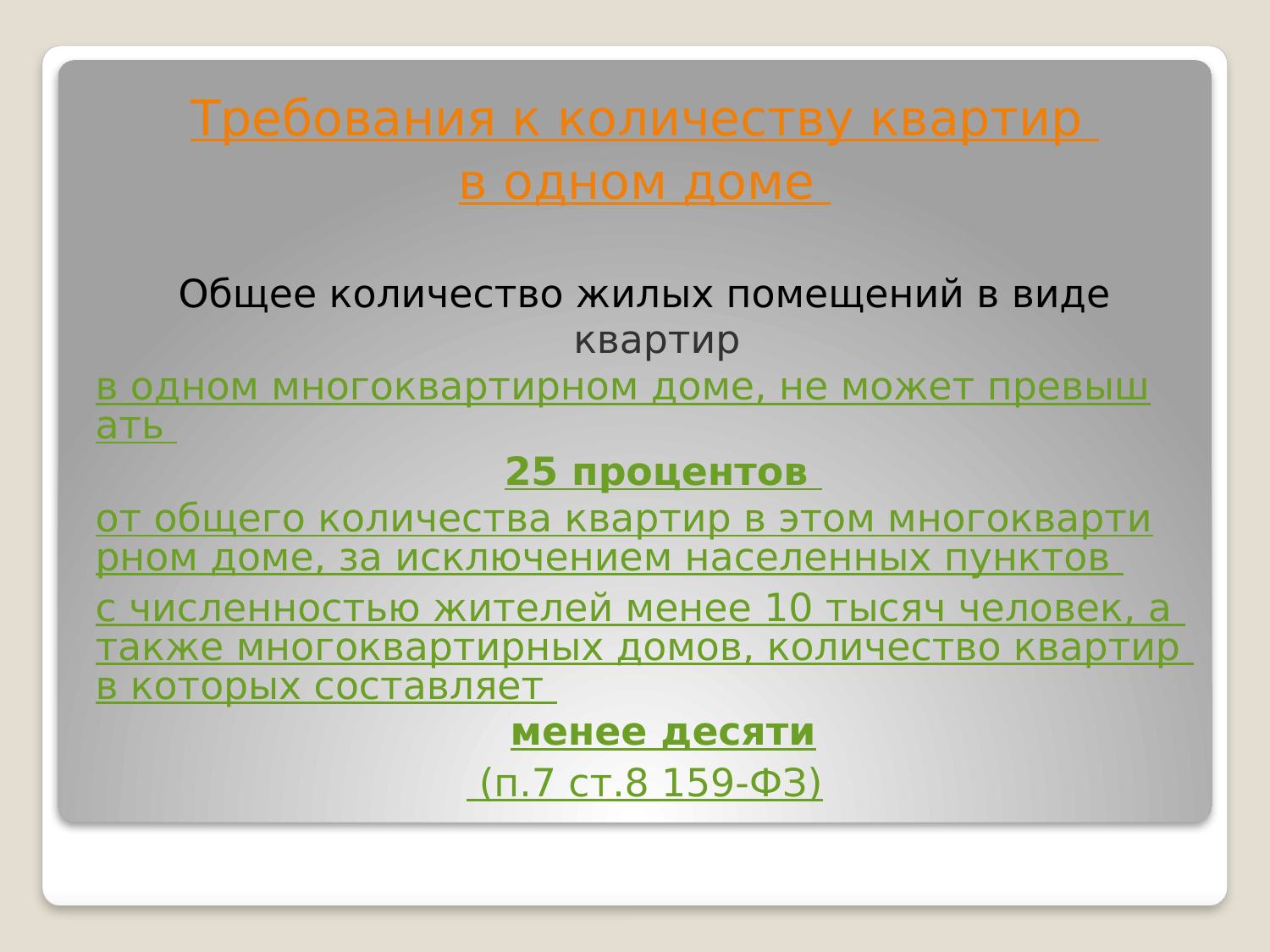

Требования к количеству квартир
в одном доме

Общее количество жилых помещений в виде квартир в одном многоквартирном доме, не может превышать 25 процентов от общего количества квартир в этом многоквартирном доме, за исключением населенных пунктов
с численностью жителей менее 10 тысяч человек, а также многоквартирных домов, количество квартир в которых составляет менее десяти
 (п.7 ст.8 159-ФЗ)